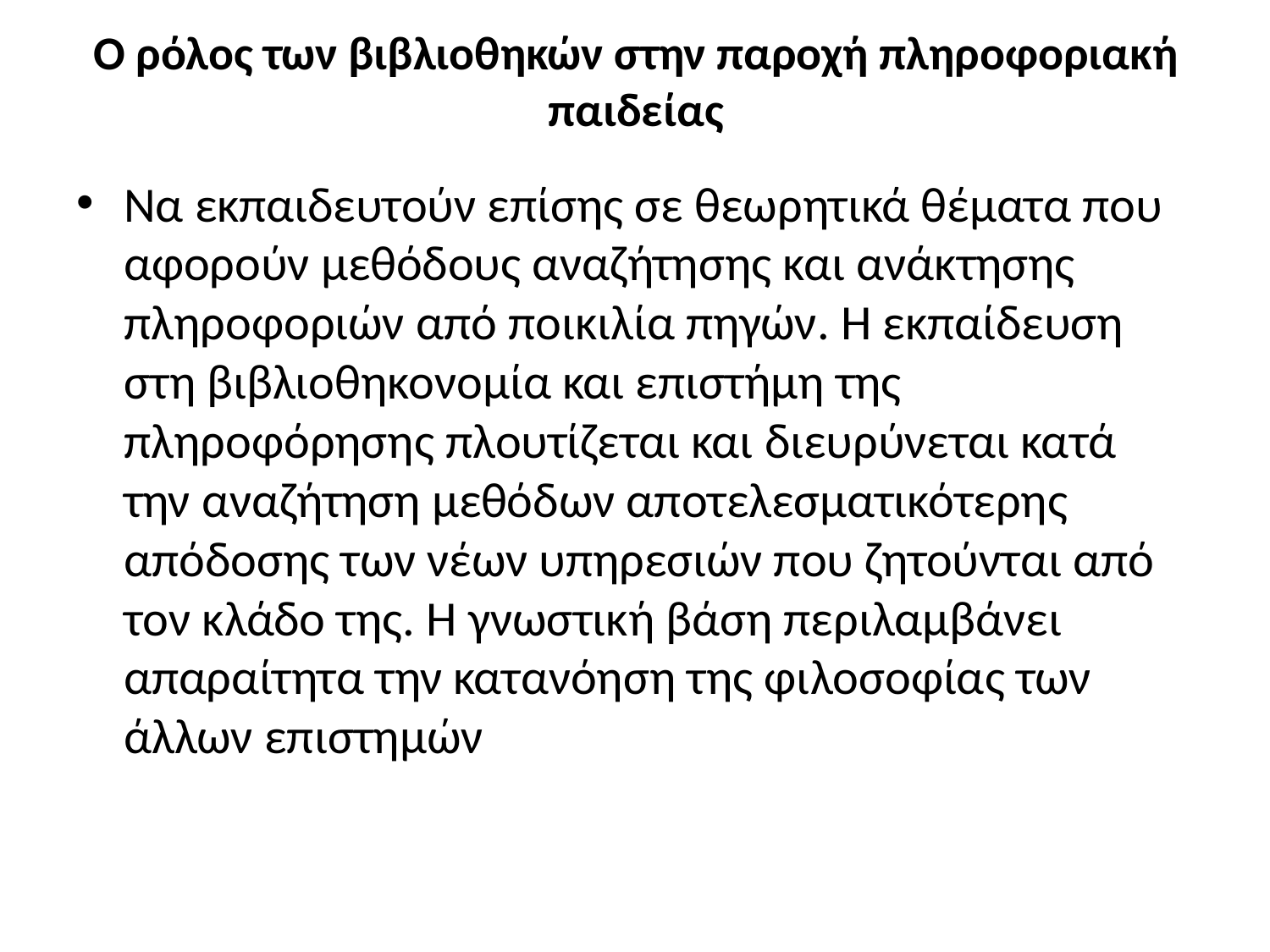

# Ο ρόλος των βιβλιοθηκών στην παροχή πληροφοριακή παιδείας
Να εκπαιδευτούν επίσης σε θεωρητικά θέματα που αφορούν μεθόδους αναζήτησης και ανάκτησης πληροφοριών από ποικιλία πηγών. Η εκπαίδευση στη βιβλιοθηκονομία και επιστήμη της πληροφόρησης πλουτίζεται και διευρύνεται κατά την αναζήτηση μεθόδων αποτελεσματικότερης απόδοσης των νέων υπηρεσιών που ζητούνται από τον κλάδο της. Η γνωστική βάση περιλαμβάνει απαραίτητα την κατανόηση της φιλοσοφίας των άλλων επιστημών